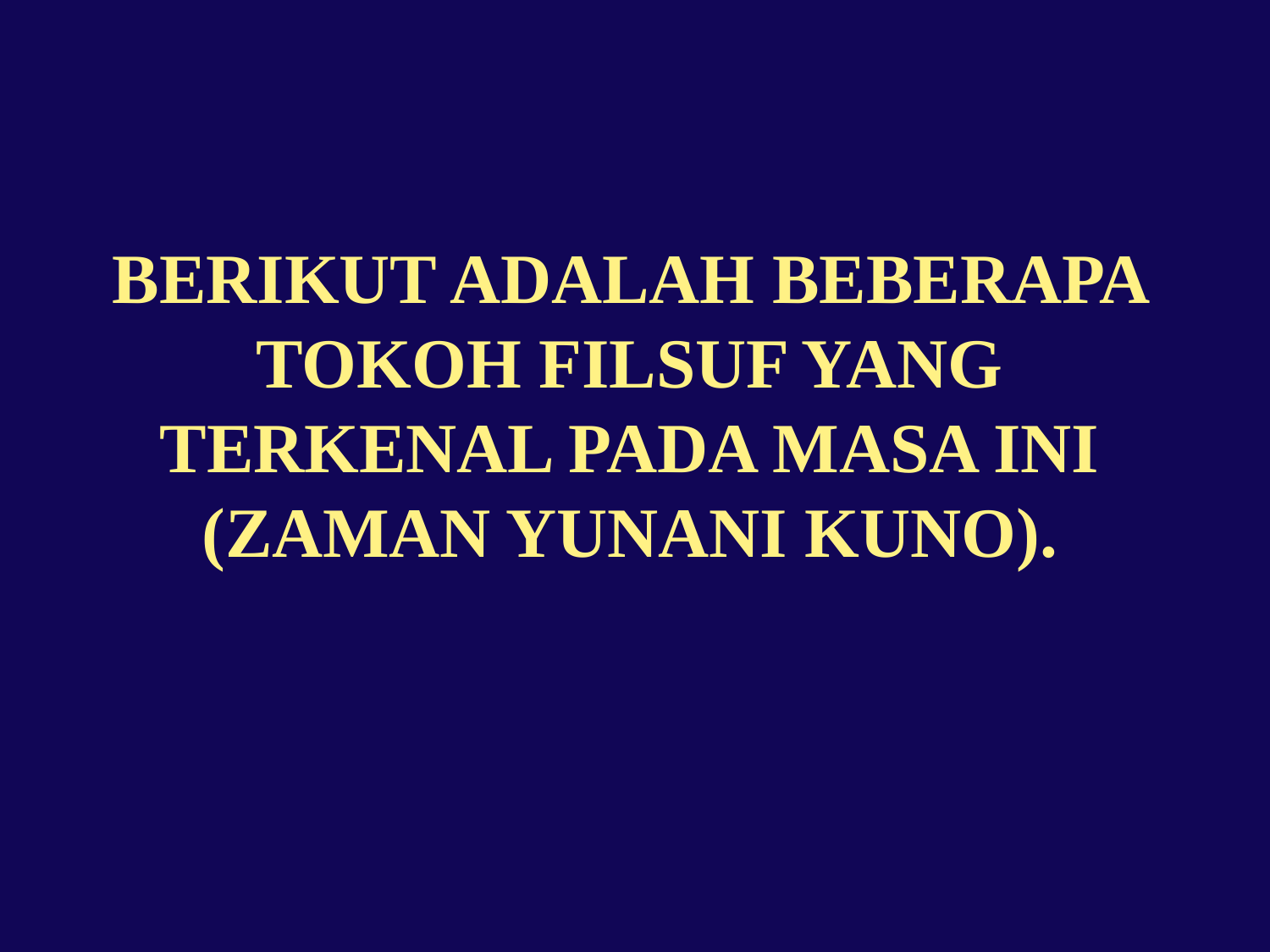

# Berikut adalah beberapa tokoh filsuf yang terkenal pada masa ini (Zaman Yunani Kuno).